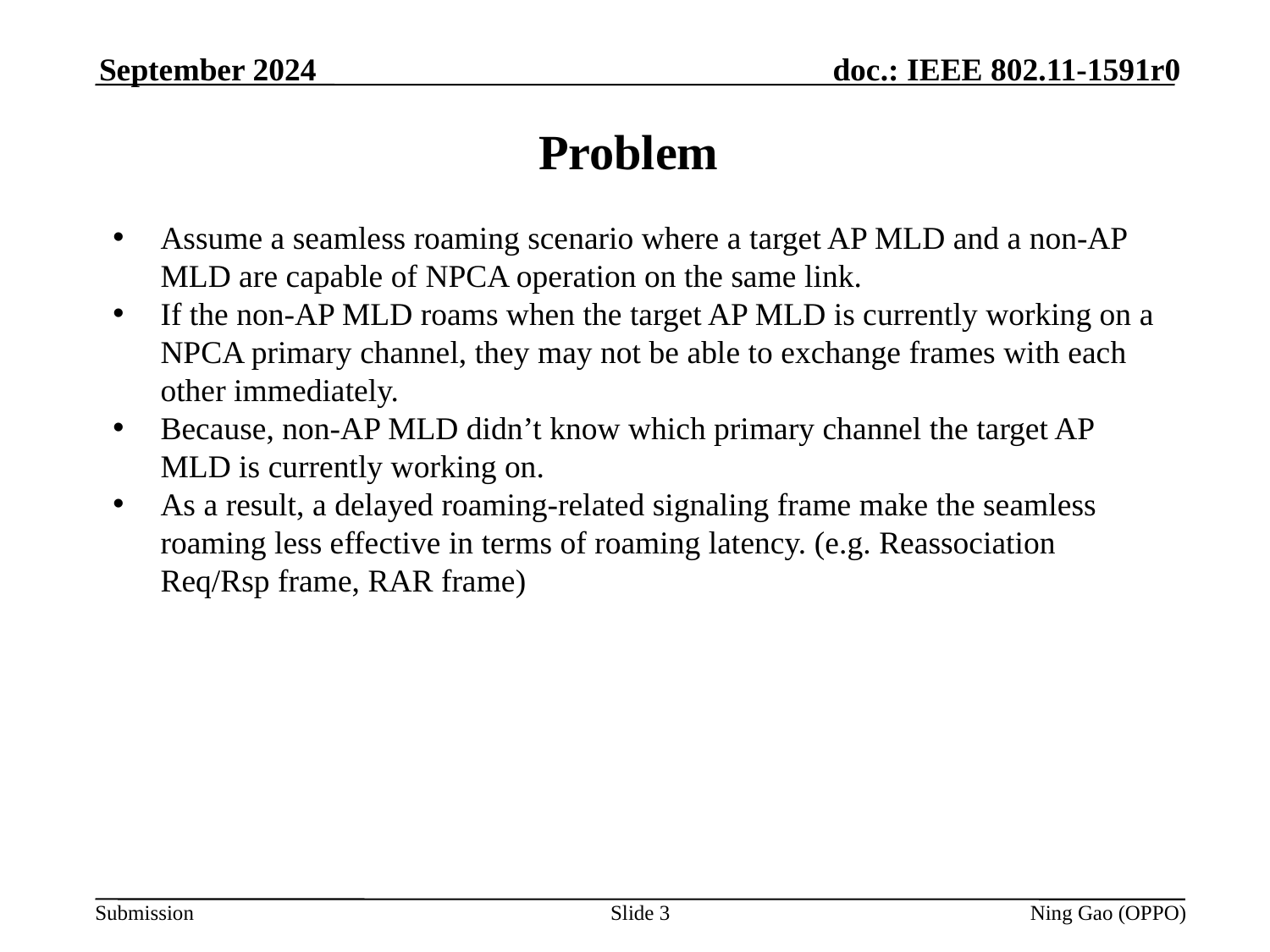

September 2024
# Problem
Assume a seamless roaming scenario where a target AP MLD and a non-AP MLD are capable of NPCA operation on the same link.
If the non-AP MLD roams when the target AP MLD is currently working on a NPCA primary channel, they may not be able to exchange frames with each other immediately.
Because, non-AP MLD didn’t know which primary channel the target AP MLD is currently working on.
As a result, a delayed roaming-related signaling frame make the seamless roaming less effective in terms of roaming latency. (e.g. Reassociation Req/Rsp frame, RAR frame)

Slide 3
Ning Gao (OPPO)